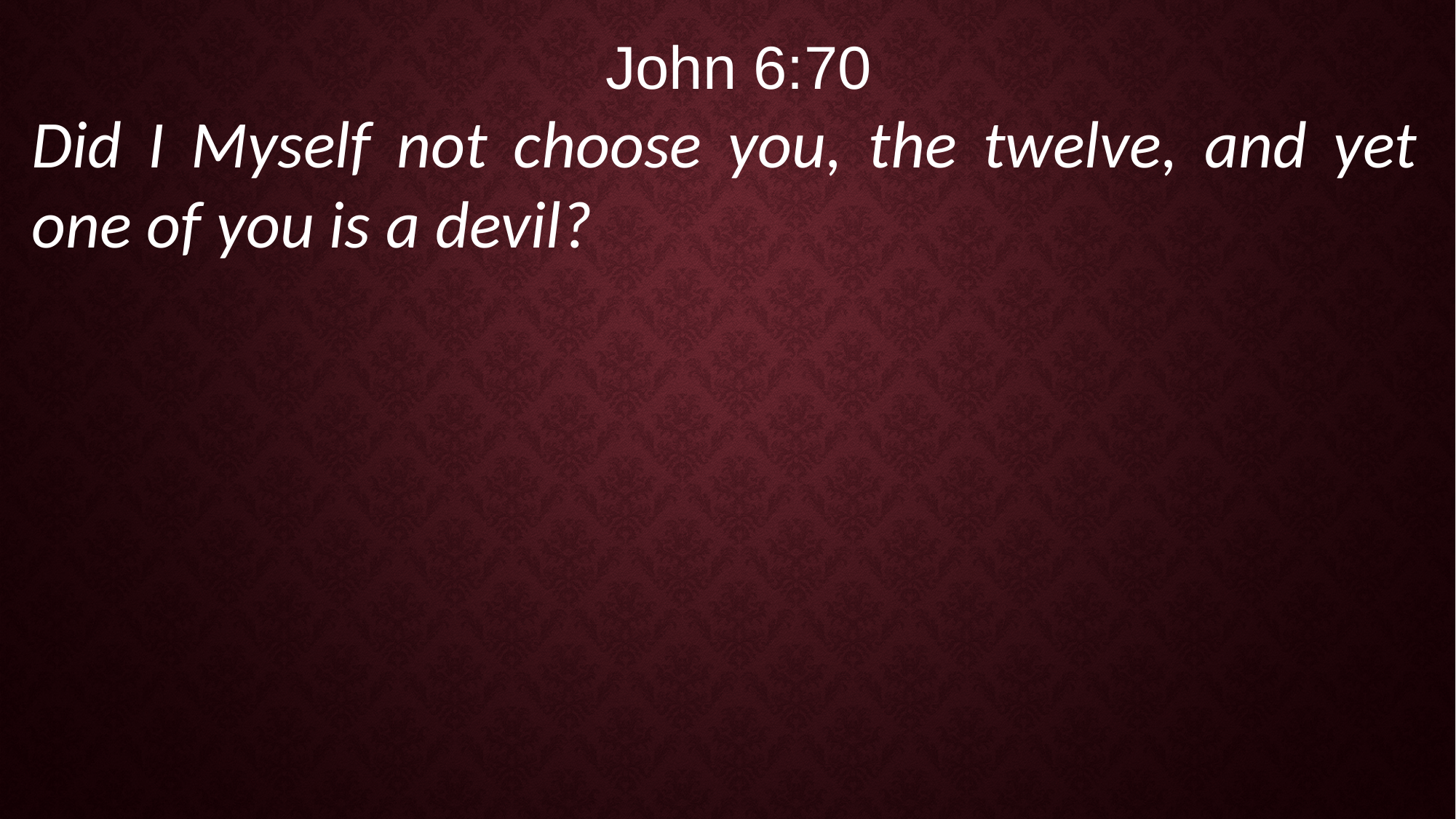

John 6:70
Did I Myself not choose you, the twelve, and yet one of you is a devil?